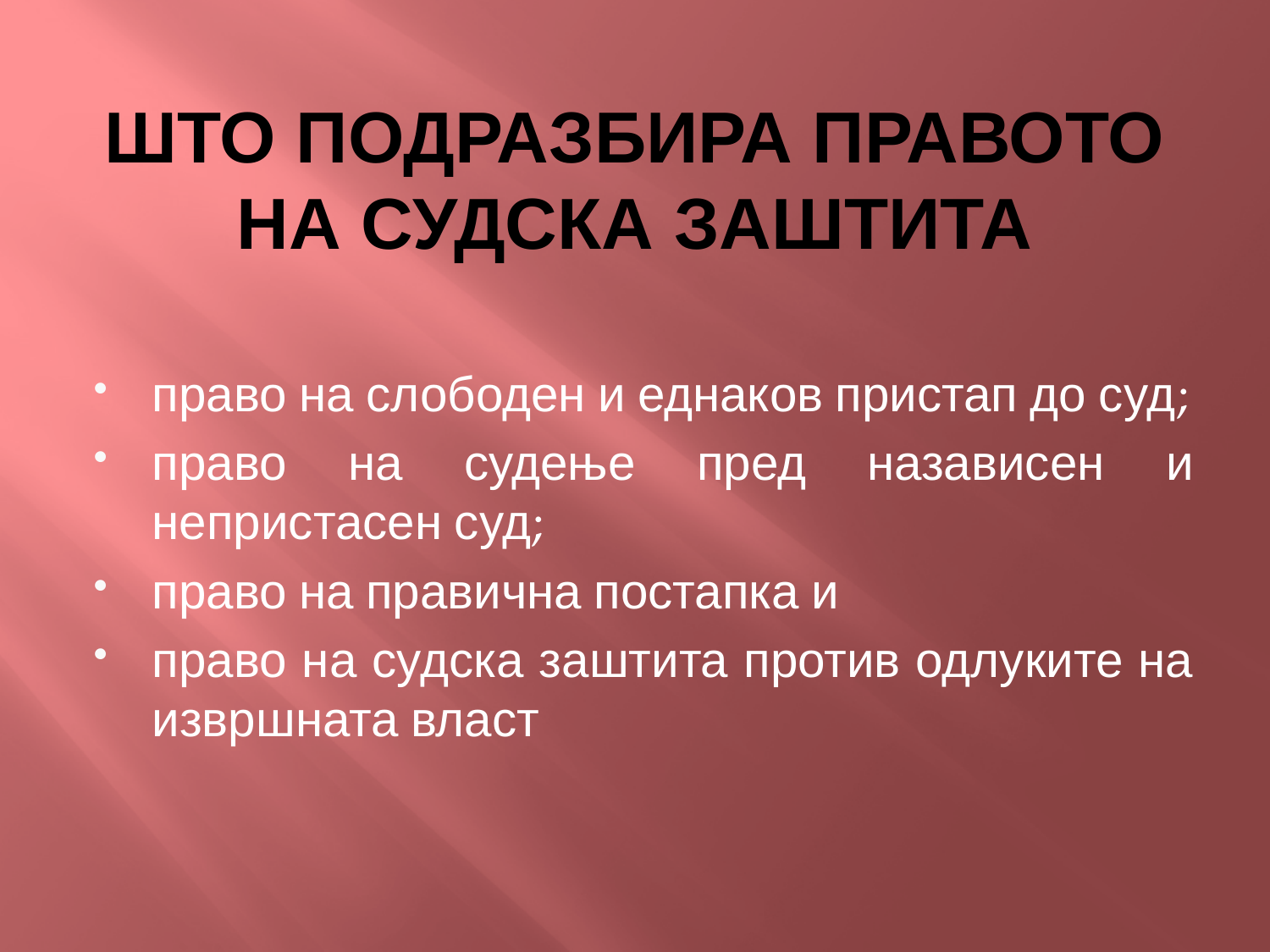

# ШТО ПОДРАЗБИРА ПРАВОТО НА СУДСКА ЗАШТИТА
право на слободен и еднаков пристап до суд;
право на судење пред назависен и непристасен суд;
право на правична постапка и
право на судска заштита против одлуките на извршната власт